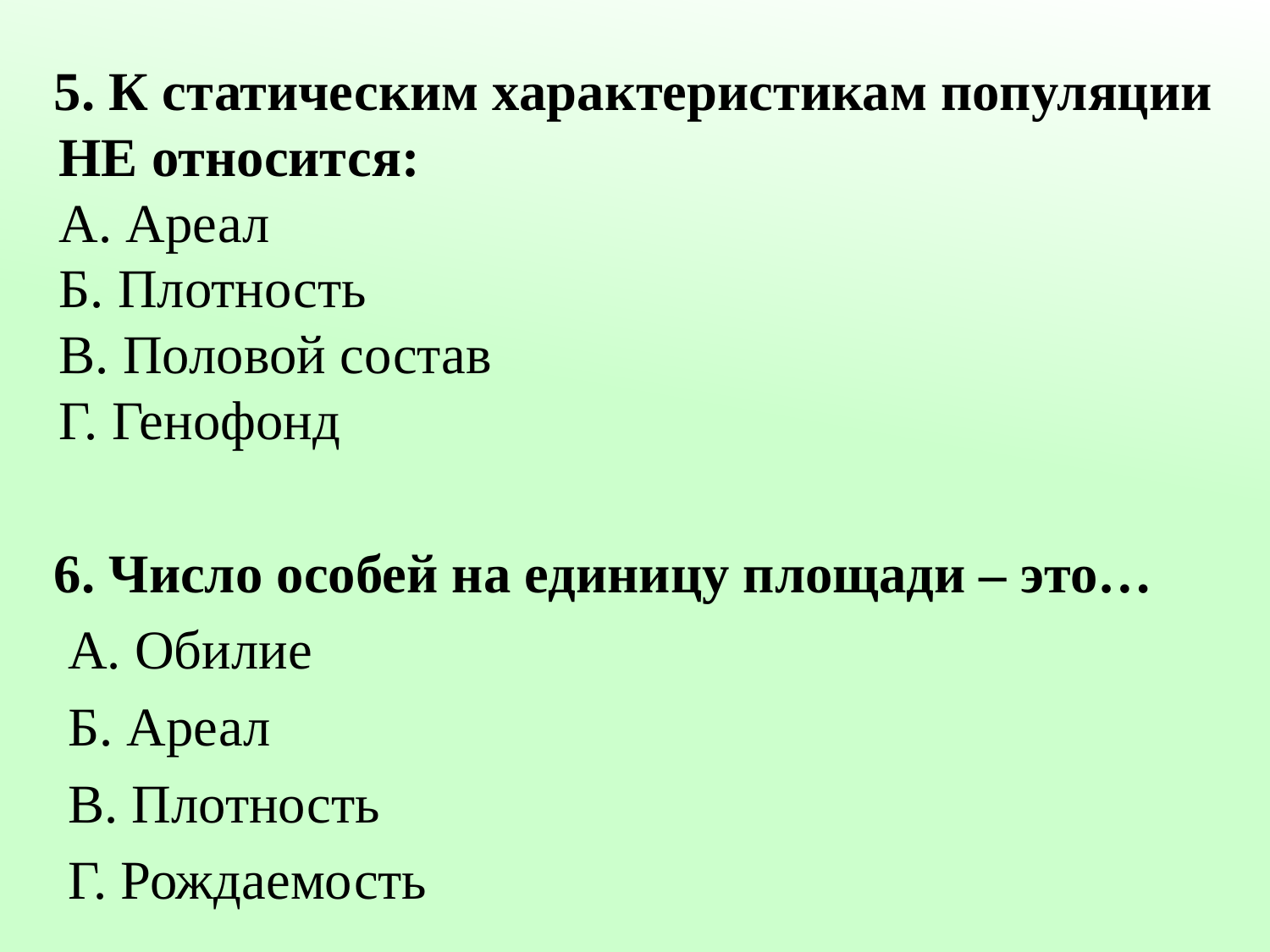

5. К статическим характеристикам популяции НЕ относится:
А. Ареал 
Б. Плотность 
В. Половой состав 
Г. Генофонд

   6. Число особей на единицу площади – это…
    А. Обилие
    Б. Ареал
    В. Плотность
    Г. Рождаемость